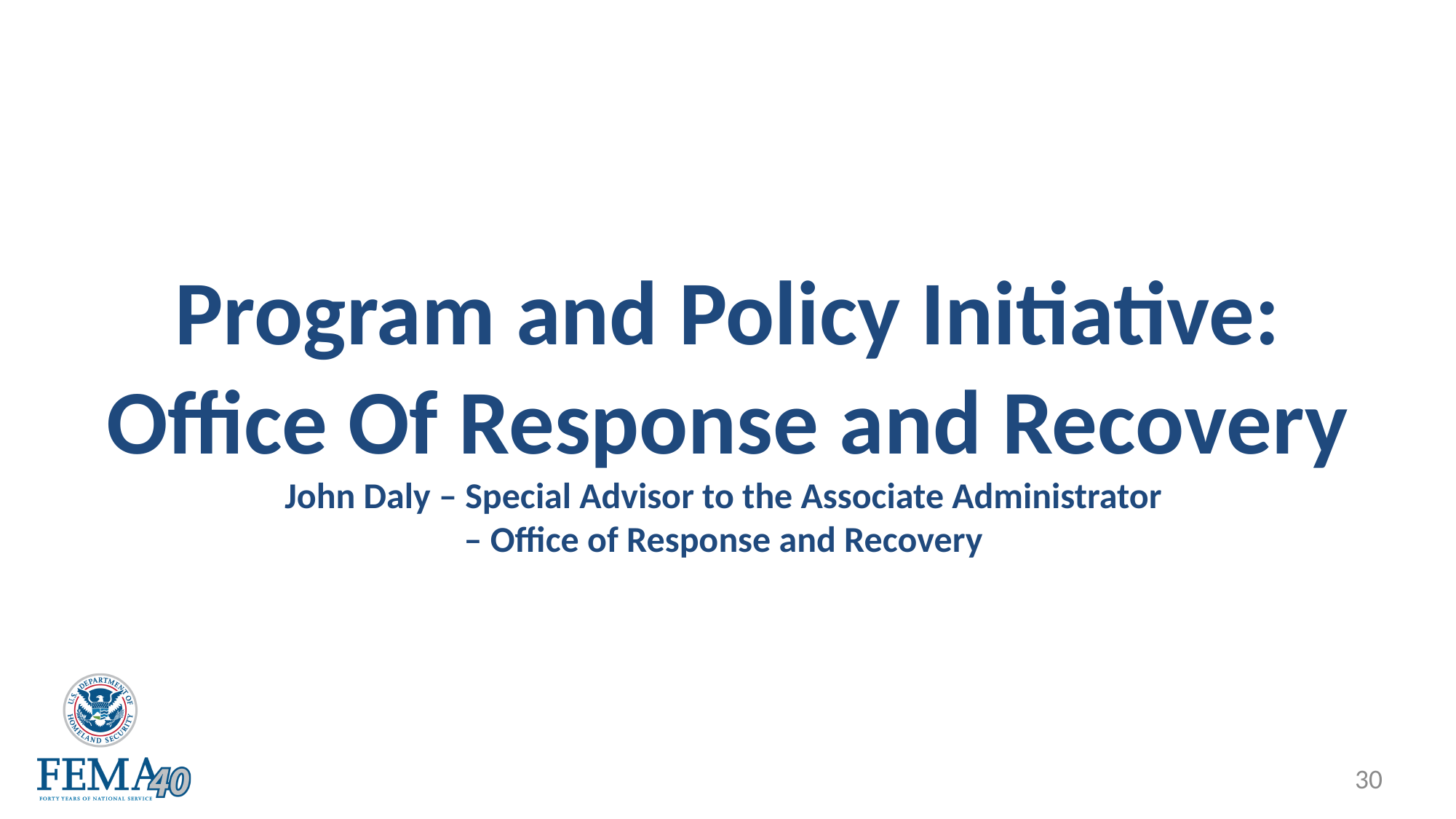

# Program and Policy Initiative: Office Of Response and Recovery John Daly – Special Advisor to the Associate Administrator – Office of Response and Recovery
30